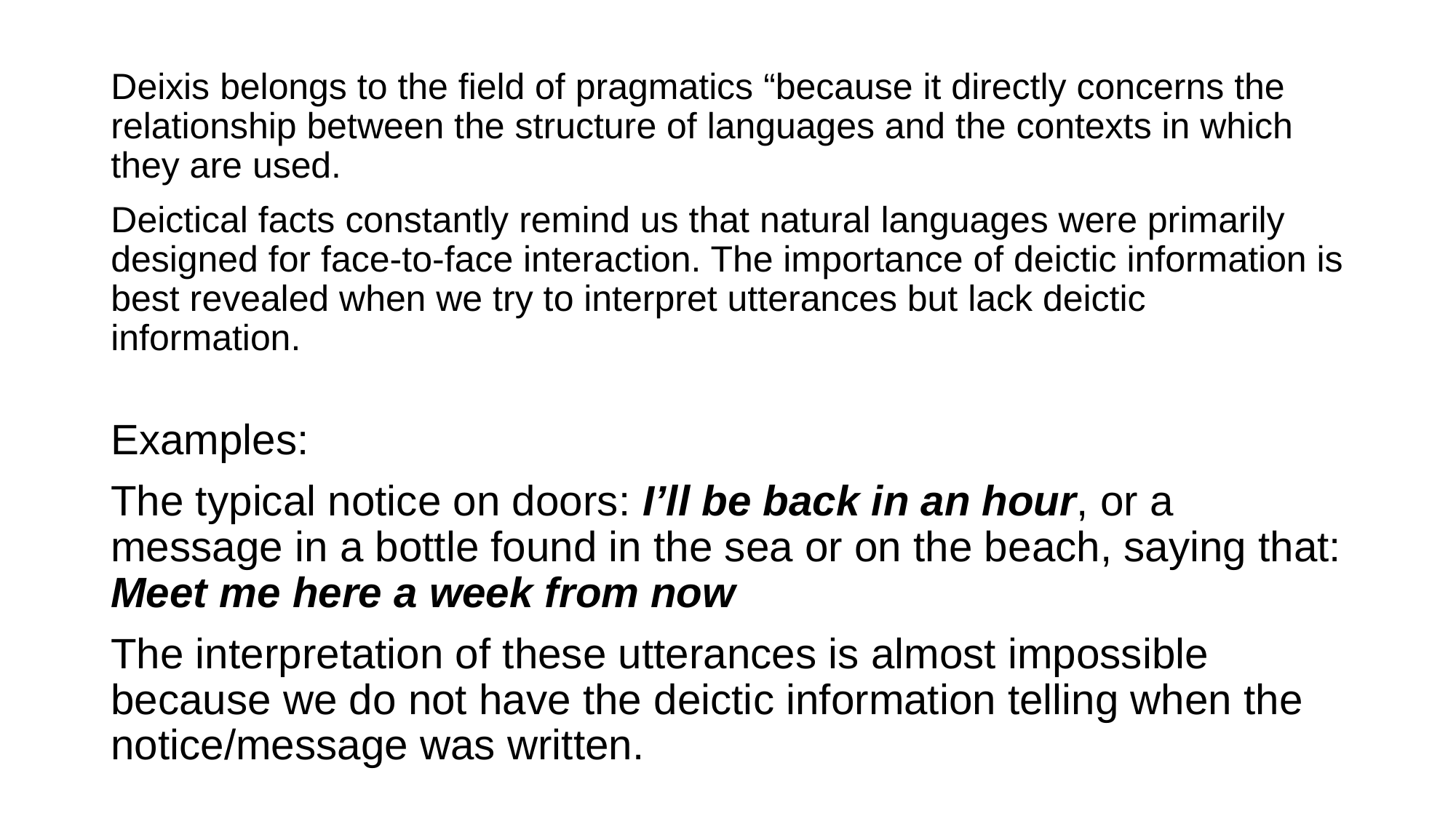

Deixis belongs to the field of pragmatics “because it directly concerns the relationship between the structure of languages and the contexts in which they are used.
Deictical facts constantly remind us that natural languages were primarily designed for face-to-face interaction. The importance of deictic information is best revealed when we try to interpret utterances but lack deictic information.

Examples:
The typical notice on doors: I’ll be back in an hour, or a message in a bottle found in the sea or on the beach, saying that: Meet me here a week from now
The interpretation of these utterances is almost impossible because we do not have the deictic information telling when the notice/message was written.